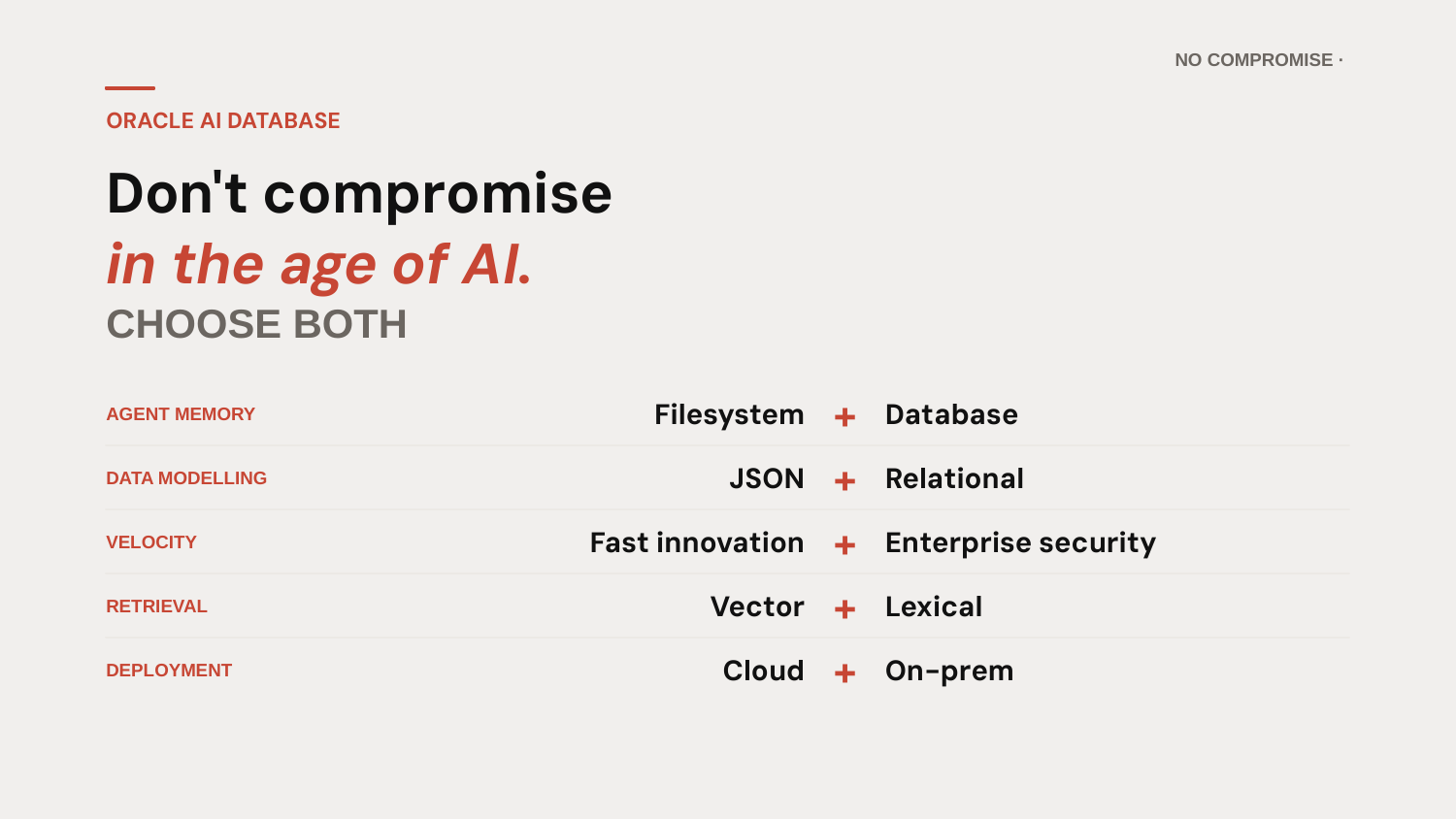

NO COMPROMISE ·

ORACLE AI DATABASE
Don't compromise
in the age of AI.
CHOOSE BOTH
AGENT MEMORY
Filesystem
+
Database

DATA MODELLING
JSON
+
Relational

VELOCITY
Fast innovation
+
Enterprise security

RETRIEVAL
Vector
+
Lexical

DEPLOYMENT
Cloud
+
On-prem